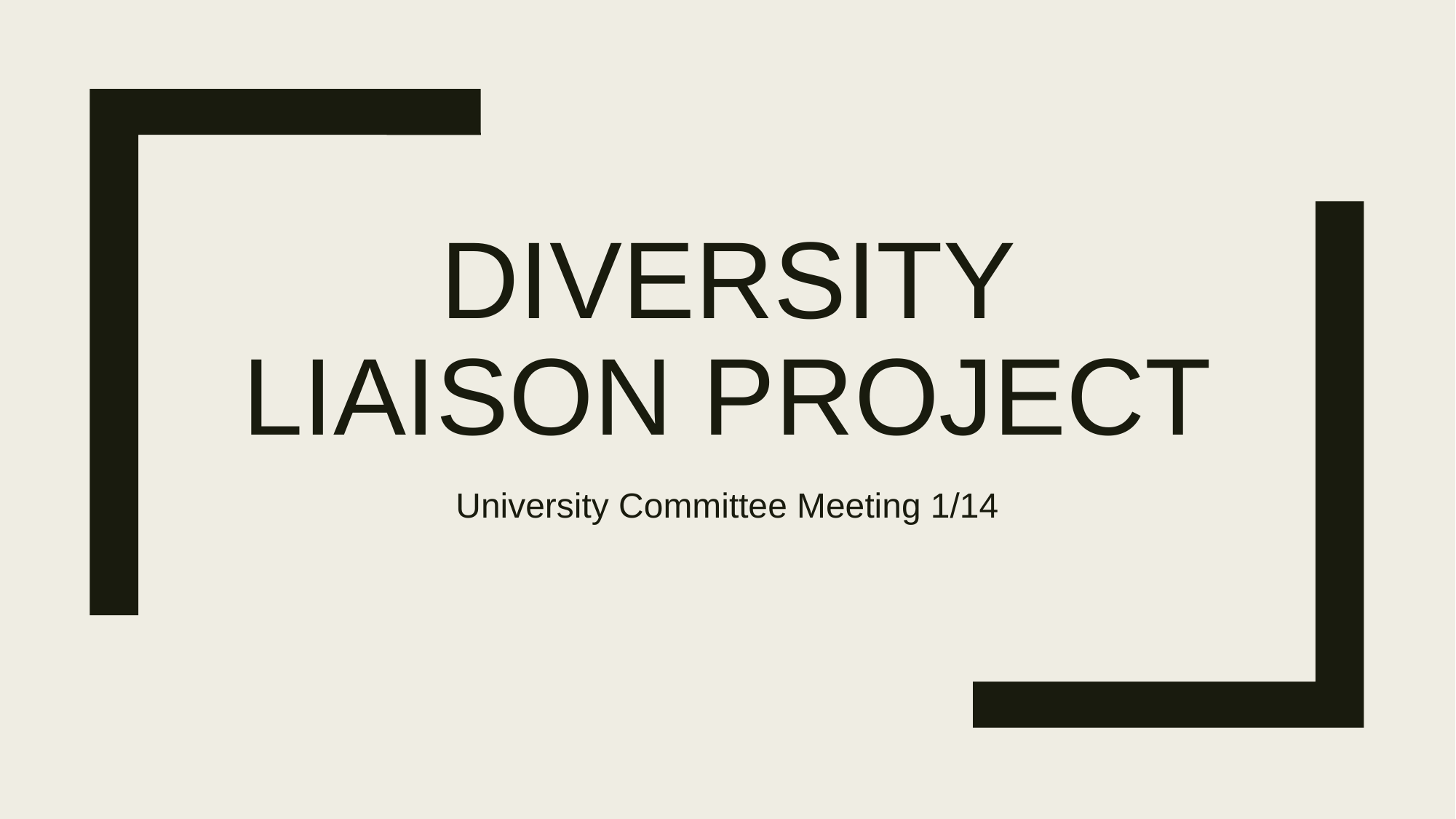

# Diversity Liaison Project
University Committee Meeting 1/14